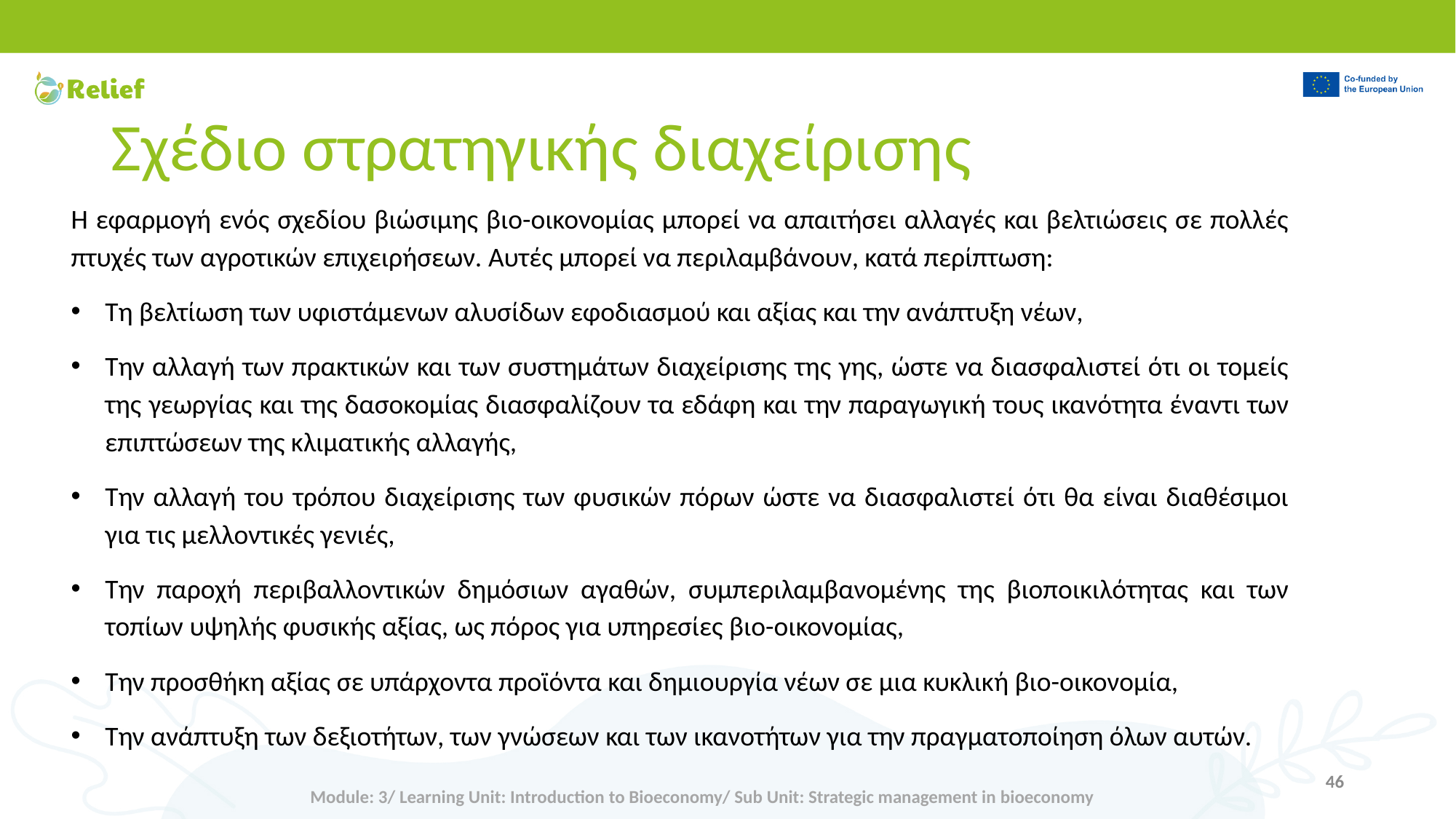

# Σχέδιο στρατηγικής διαχείρισης
Η εφαρμογή ενός σχεδίου βιώσιμης βιο-οικονομίας μπορεί να απαιτήσει αλλαγές και βελτιώσεις σε πολλές πτυχές των αγροτικών επιχειρήσεων. Αυτές μπορεί να περιλαμβάνουν, κατά περίπτωση:
Τη βελτίωση των υφιστάμενων αλυσίδων εφοδιασμού και αξίας και την ανάπτυξη νέων,
Την αλλαγή των πρακτικών και των συστημάτων διαχείρισης της γης, ώστε να διασφαλιστεί ότι οι τομείς της γεωργίας και της δασοκομίας διασφαλίζουν τα εδάφη και την παραγωγική τους ικανότητα έναντι των επιπτώσεων της κλιματικής αλλαγής,
Την αλλαγή του τρόπου διαχείρισης των φυσικών πόρων ώστε να διασφαλιστεί ότι θα είναι διαθέσιμοι για τις μελλοντικές γενιές,
Την παροχή περιβαλλοντικών δημόσιων αγαθών, συμπεριλαμβανομένης της βιοποικιλότητας και των τοπίων υψηλής φυσικής αξίας, ως πόρος για υπηρεσίες βιο-οικονομίας,
Την προσθήκη αξίας σε υπάρχοντα προϊόντα και δημιουργία νέων σε μια κυκλική βιο-οικονομία,
Την ανάπτυξη των δεξιοτήτων, των γνώσεων και των ικανοτήτων για την πραγματοποίηση όλων αυτών.
46
Module: 3/ Learning Unit: Introduction to Bioeconomy/ Sub Unit: Strategic management in bioeconomy